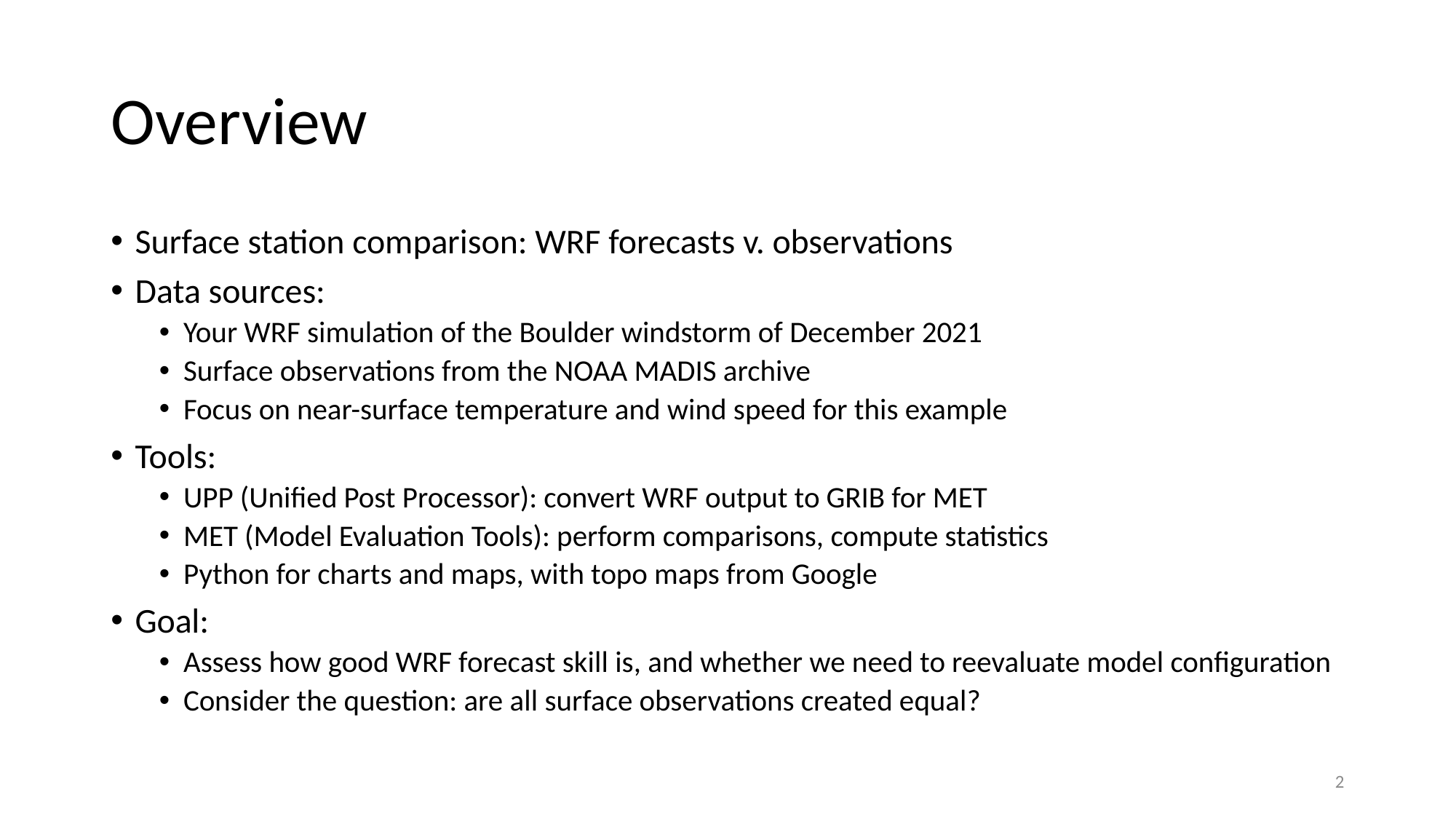

# Overview
Surface station comparison: WRF forecasts v. observations
Data sources:
Your WRF simulation of the Boulder windstorm of December 2021
Surface observations from the NOAA MADIS archive
Focus on near-surface temperature and wind speed for this example
Tools:
UPP (Unified Post Processor): convert WRF output to GRIB for MET
MET (Model Evaluation Tools): perform comparisons, compute statistics
Python for charts and maps, with topo maps from Google
Goal:
Assess how good WRF forecast skill is, and whether we need to reevaluate model configuration
Consider the question: are all surface observations created equal?
2